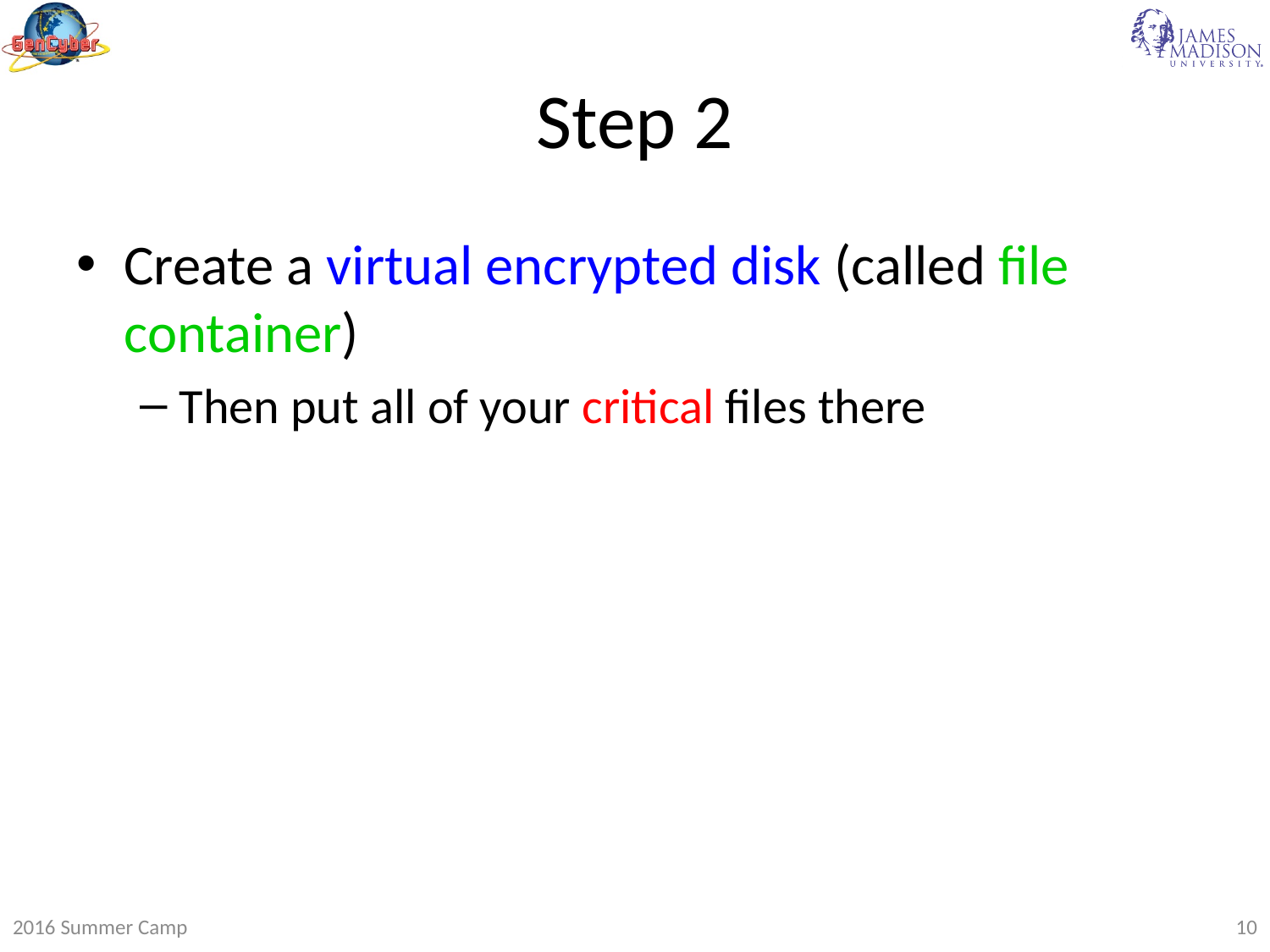

# Step 2
Create a virtual encrypted disk (called file container)
Then put all of your critical files there

2016 Summer Camp
10